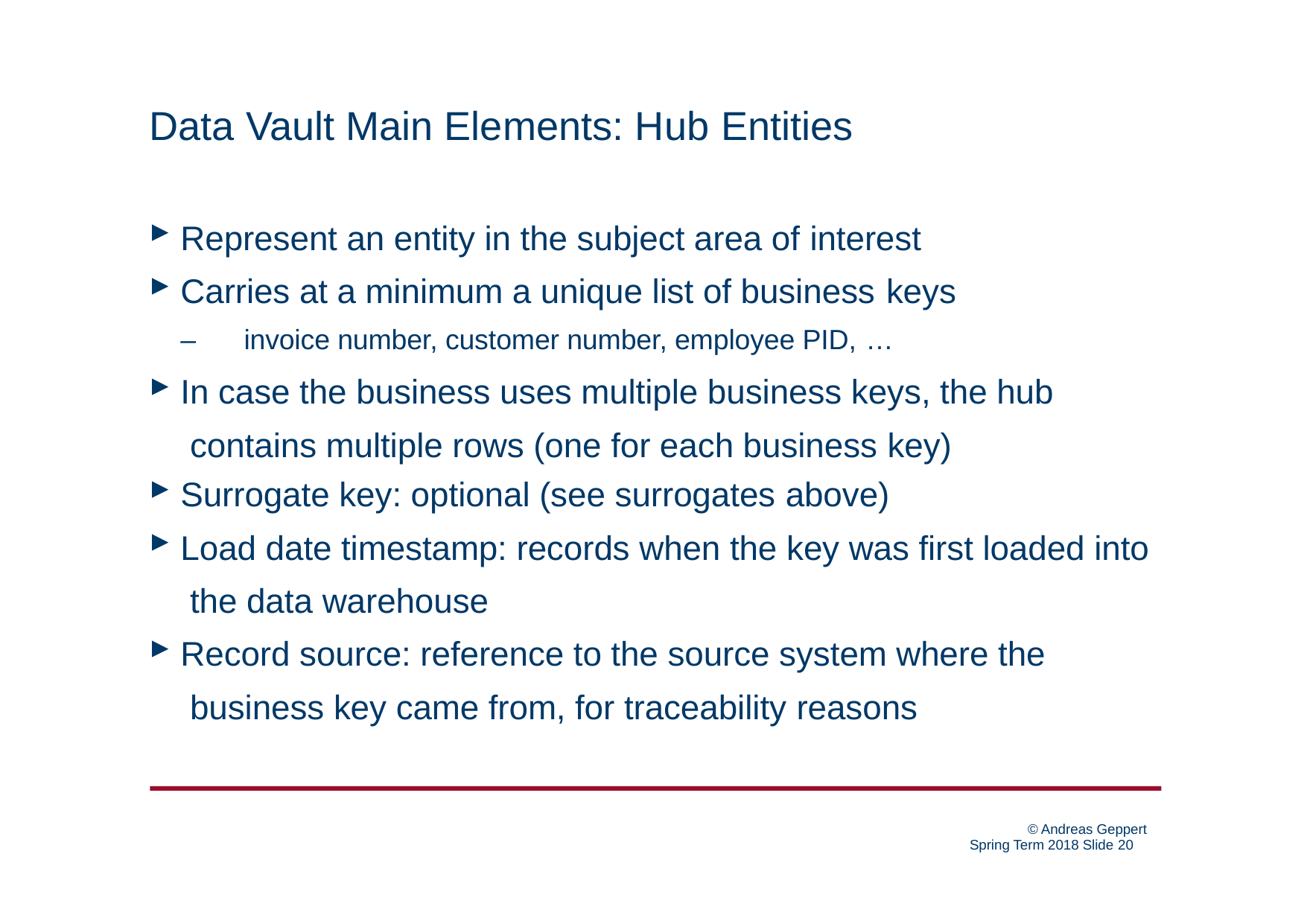

# Data Vault Main Elements: Hub Entities
Represent an entity in the subject area of interest
Carries at a minimum a unique list of business keys
–	invoice number, customer number, employee PID, …
In case the business uses multiple business keys, the hub  contains multiple rows (one for each business key)
Surrogate key: optional (see surrogates above)
Load date timestamp: records when the key was first loaded into  the data warehouse
Record source: reference to the source system where the  business key came from, for traceability reasons
© Andreas Geppert  Spring Term 2018 Slide 20